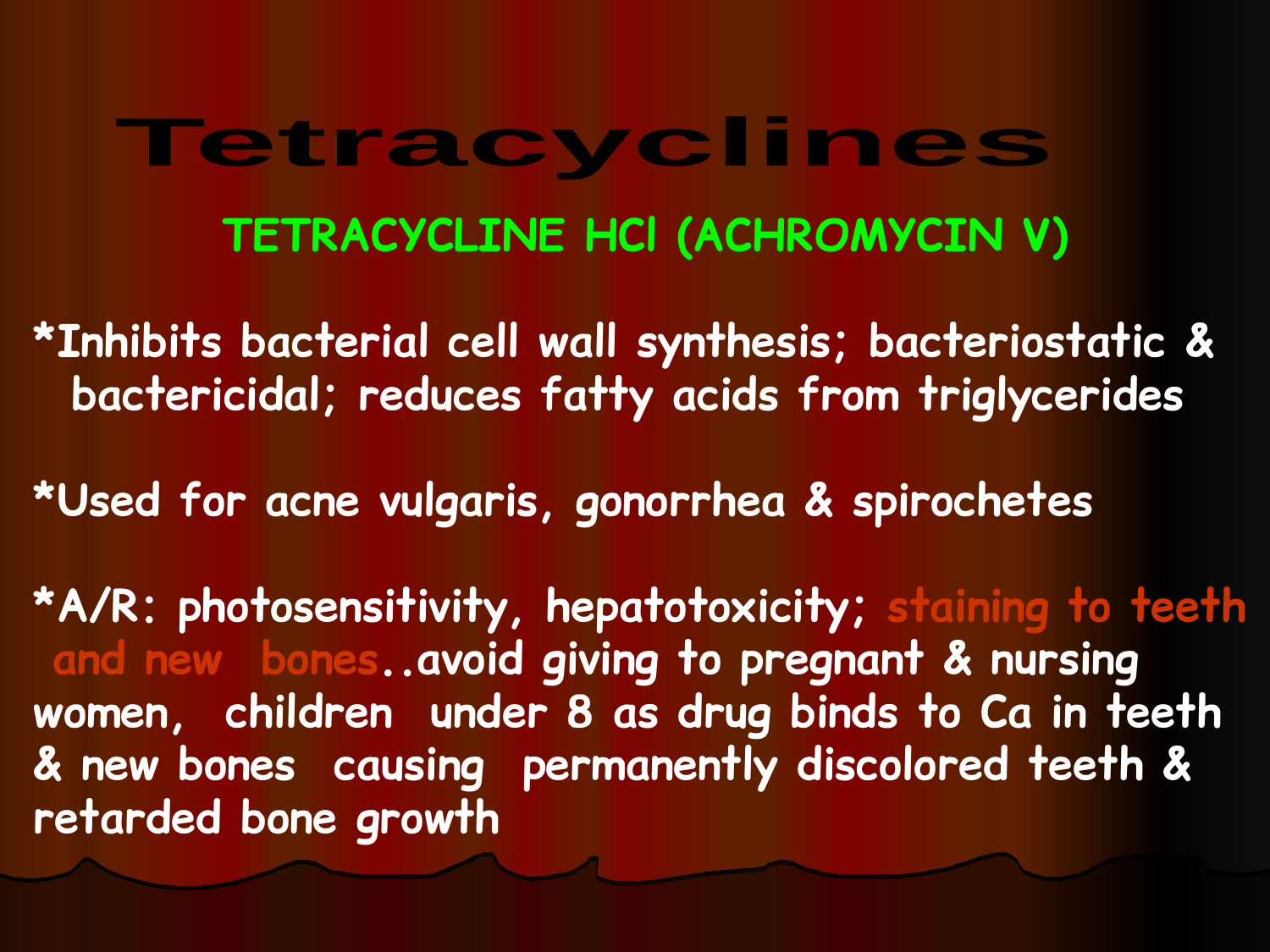

Tetracyclines
TETRACYCLINE HCl (ACHROMYCIN V)

*Inhibits bacterial cell wall synthesis; bacteriostatic &
  bactericidal; reduces fatty acids from triglycerides

*Used for acne vulgaris, gonorrhea & spirochetes

*A/R: photosensitivity, hepatotoxicity; staining to teeth  and new  bones..avoid giving to pregnant & nursing women,  children  under 8 as drug binds to Ca in teeth & new bones  causing  permanently discolored teeth & retarded bone growth